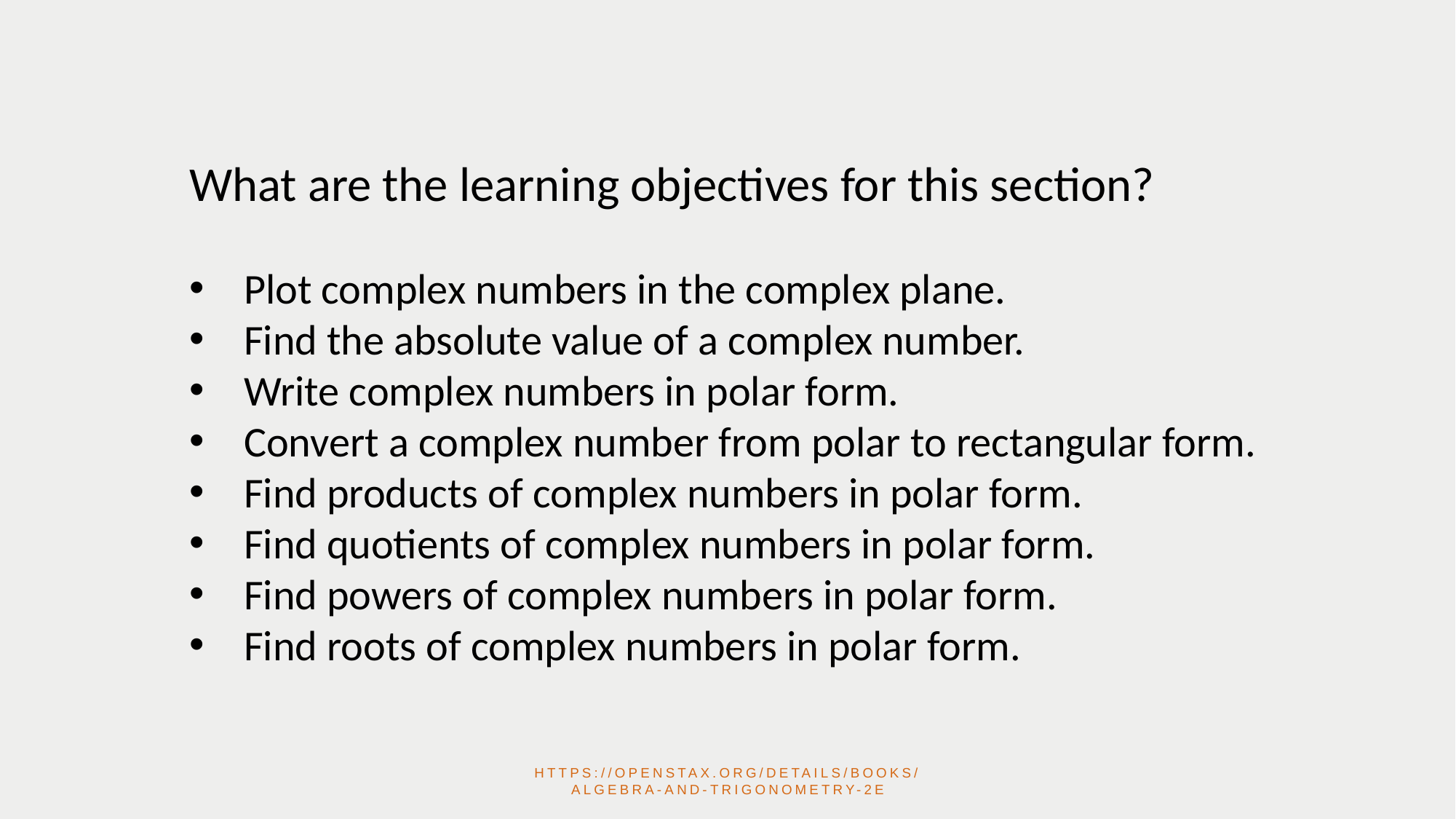

What are the learning objectives for this section?

Plot complex numbers in the complex plane.
Find the absolute value of a complex number.
Write complex numbers in polar form.
Convert a complex number from polar to rectangular form.
Find products of complex numbers in polar form.
Find quotients of complex numbers in polar form.
Find powers of complex numbers in polar form.
Find roots of complex numbers in polar form.

https://openstax.org/details/books/algebra-and-trigonometry-2e